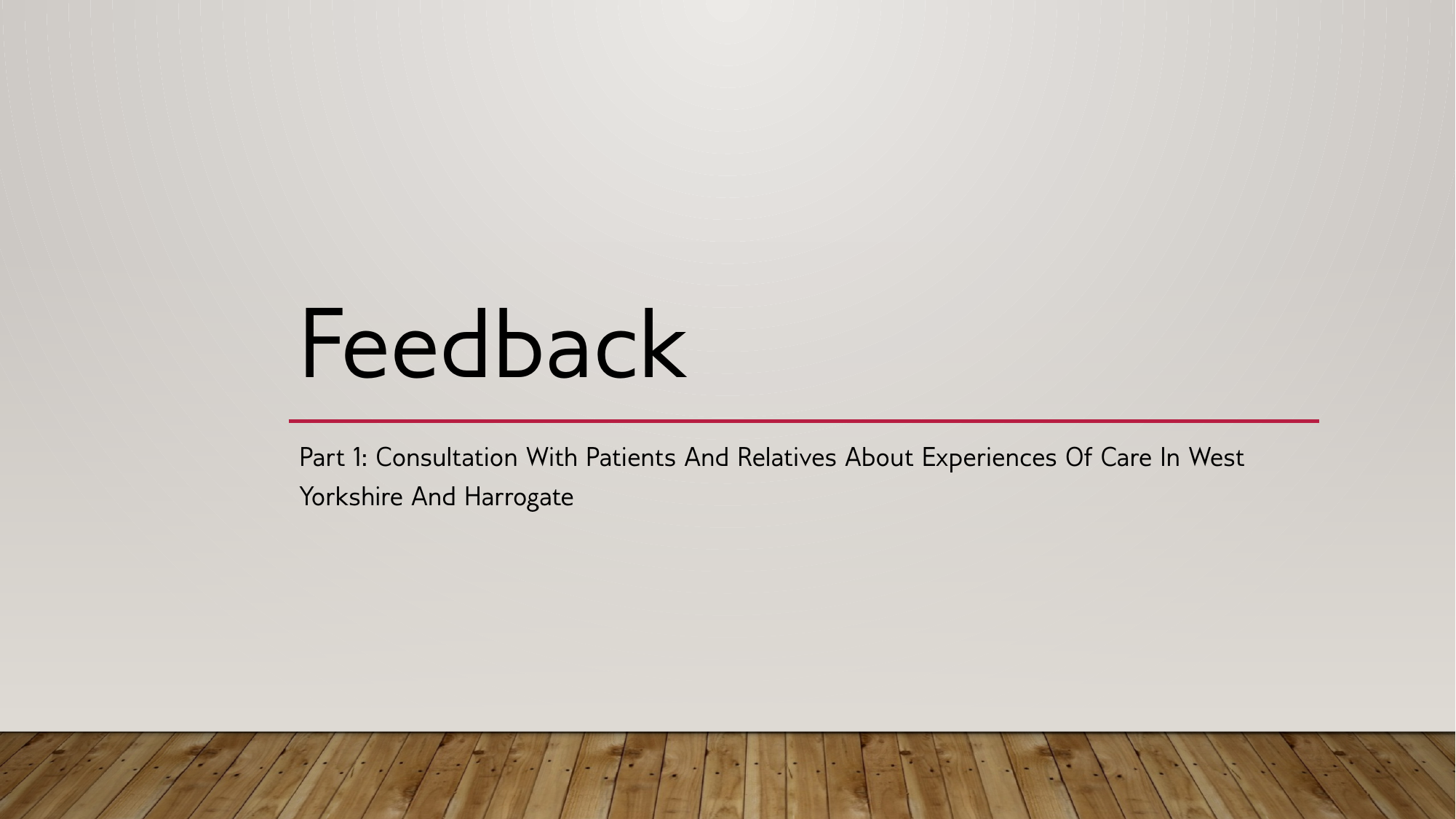

# Feedback
Part 1: Consultation With Patients And Relatives About Experiences Of Care In West Yorkshire And Harrogate